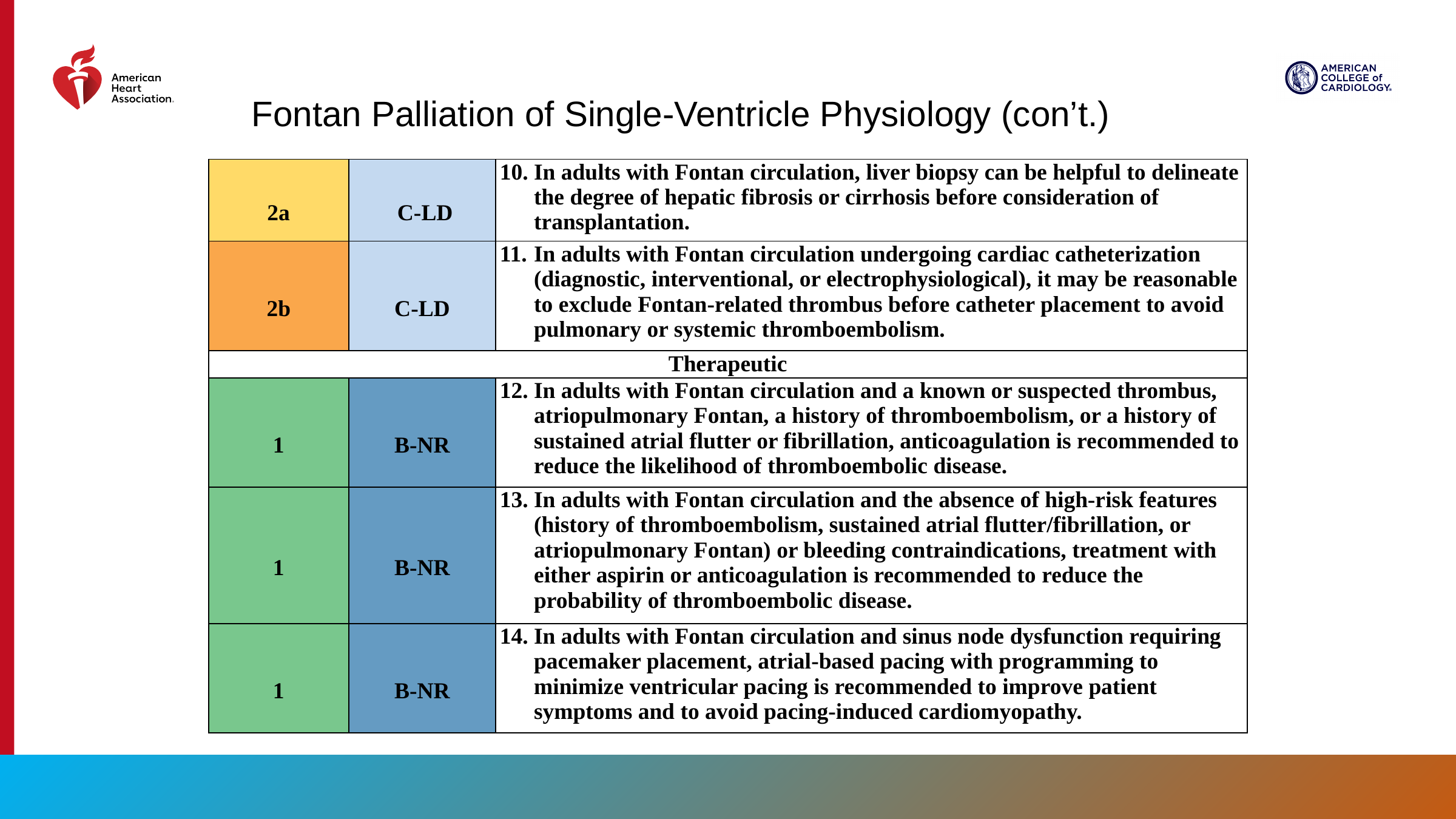

Fontan Palliation of Single-Ventricle Physiology (con’t.)
| 2a | C-LD | In adults with Fontan circulation, liver biopsy can be helpful to delineate the degree of hepatic fibrosis or cirrhosis before consideration of transplantation. |
| --- | --- | --- |
| 2b | C-LD | In adults with Fontan circulation undergoing cardiac catheterization (diagnostic, interventional, or electrophysiological), it may be reasonable to exclude Fontan-related thrombus before catheter placement to avoid pulmonary or systemic thromboembolism. |
| Therapeutic |  |  |
| 1 | B-NR | In adults with Fontan circulation and a known or suspected thrombus, atriopulmonary Fontan, a history of thromboembolism, or a history of sustained atrial flutter or fibrillation, anticoagulation is recommended to reduce the likelihood of thromboembolic disease. |
| 1 | B-NR | In adults with Fontan circulation and the absence of high-risk features (history of thromboembolism, sustained atrial flutter/fibrillation, or atriopulmonary Fontan) or bleeding contraindications, treatment with either aspirin or anticoagulation is recommended to reduce the probability of thromboembolic disease. |
| 1 | B-NR | In adults with Fontan circulation and sinus node dysfunction requiring pacemaker placement, atrial-based pacing with programming to minimize ventricular pacing is recommended to improve patient symptoms and to avoid pacing-induced cardiomyopathy. |